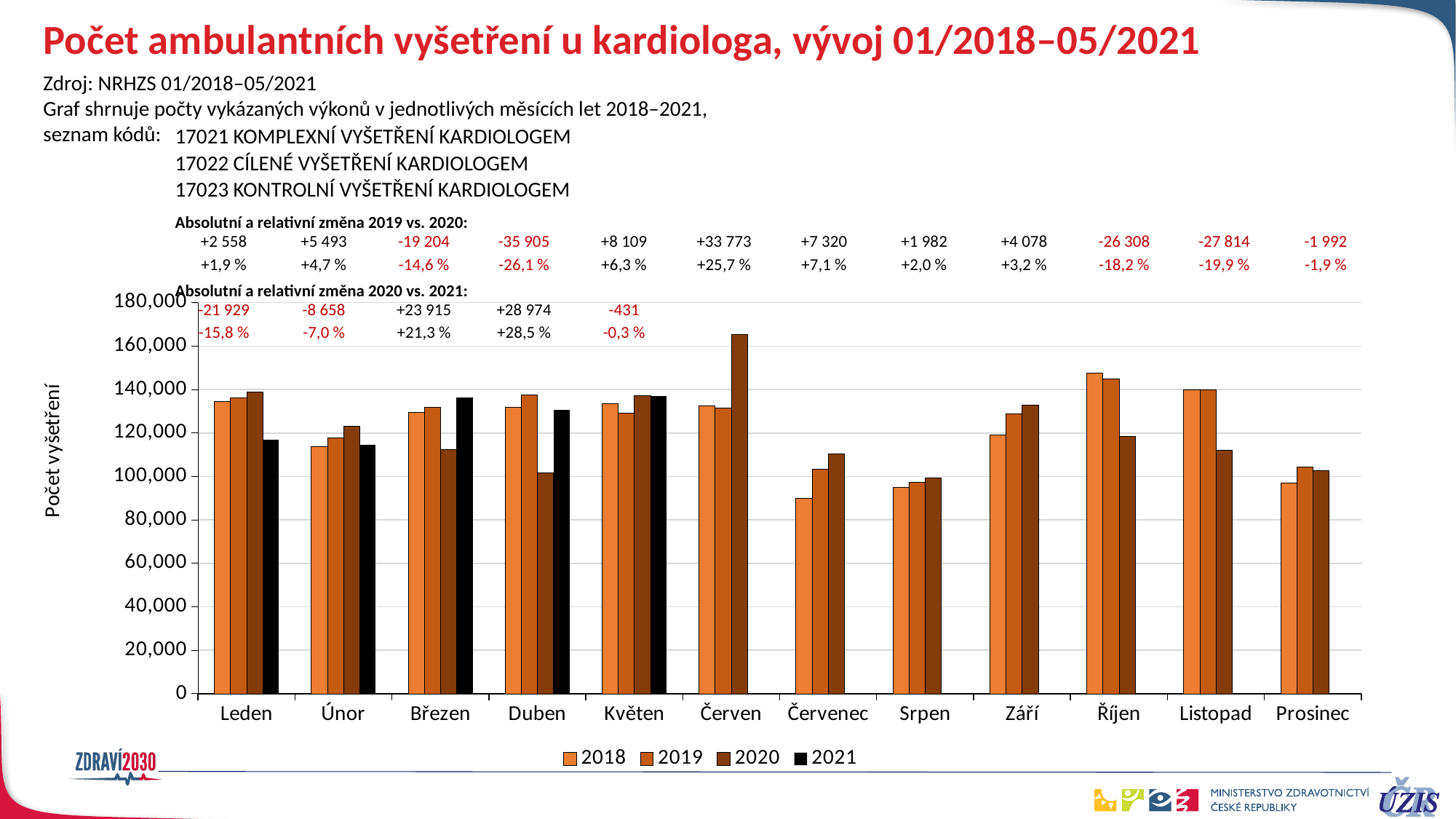

# Počet ambulantních vyšetření u kardiologa, vývoj 01/2018–05/2021
Zdroj: NRHZS 01/2018–05/2021
Graf shrnuje počty vykázaných výkonů v jednotlivých měsících let 2018–2021,
seznam kódů:

| 17021 KOMPLEXNÍ VYŠETŘENÍ KARDIOLOGEM |
| --- |
| 17022 CÍLENÉ VYŠETŘENÍ KARDIOLOGEM |
| 17023 KONTROLNÍ VYŠETŘENÍ KARDIOLOGEM |
| Absolutní a relativní změna 2019 vs. 2020: |  |  |  |  |  |  |  |  |  |  |  |
| --- | --- | --- | --- | --- | --- | --- | --- | --- | --- | --- | --- |
| +2 558 | +5 493 | -19 204 | -35 905 | +8 109 | +33 773 | +7 320 | +1 982 | +4 078 | -26 308 | -27 814 | -1 992 |
| +1,9 % | +4,7 % | -14,6 % | -26,1 % | +6,3 % | +25,7 % | +7,1 % | +2,0 % | +3,2 % | -18,2 % | -19,9 % | -1,9 % |
| Absolutní a relativní změna 2020 vs. 2021: |  |  |  |  |  |  |  |  |  |  |  |
| -21 929 | -8 658 | +23 915 | +28 974 | -431 |  |  |  |  |  |  |  |
| -15,8 % | -7,0 % | +21,3 % | +28,5 % | -0,3 % |  |  |  |  |  |  |  |
|  |  |  |  |  |  |  |  |  |  |  |  |
|  |  |  |  |  |  |  |  |  |  |  |  |

### Chart

| Category | 2018 | 2019 | 2020 | 2021 |
|---|---|---|---|---|
| Leden | 134665.0 | 136321.0 | 138879.0 | 116950.0 |
| Únor | 113716.0 | 117801.0 | 123294.0 | 114636.0 |
| Březen | 129669.0 | 131734.0 | 112530.0 | 136445.0 |
| Duben | 131952.0 | 137592.0 | 101687.0 | 130661.0 |
| Květen | 133501.0 | 129155.0 | 137264.0 | 136833.0 |
| Červen | 132696.0 | 131468.0 | 165241.0 | None |
| Červenec | 90100.0 | 103260.0 | 110580.0 | None |
| Srpen | 95057.0 | 97384.0 | 99366.0 | None |
| Září | 119110.0 | 128702.0 | 132780.0 | None |
| Říjen | 147478.0 | 144923.0 | 118615.0 | None |
| Listopad | 140053.0 | 139780.0 | 111966.0 | None |
| Prosinec | 96968.0 | 104569.0 | 102577.0 | None |